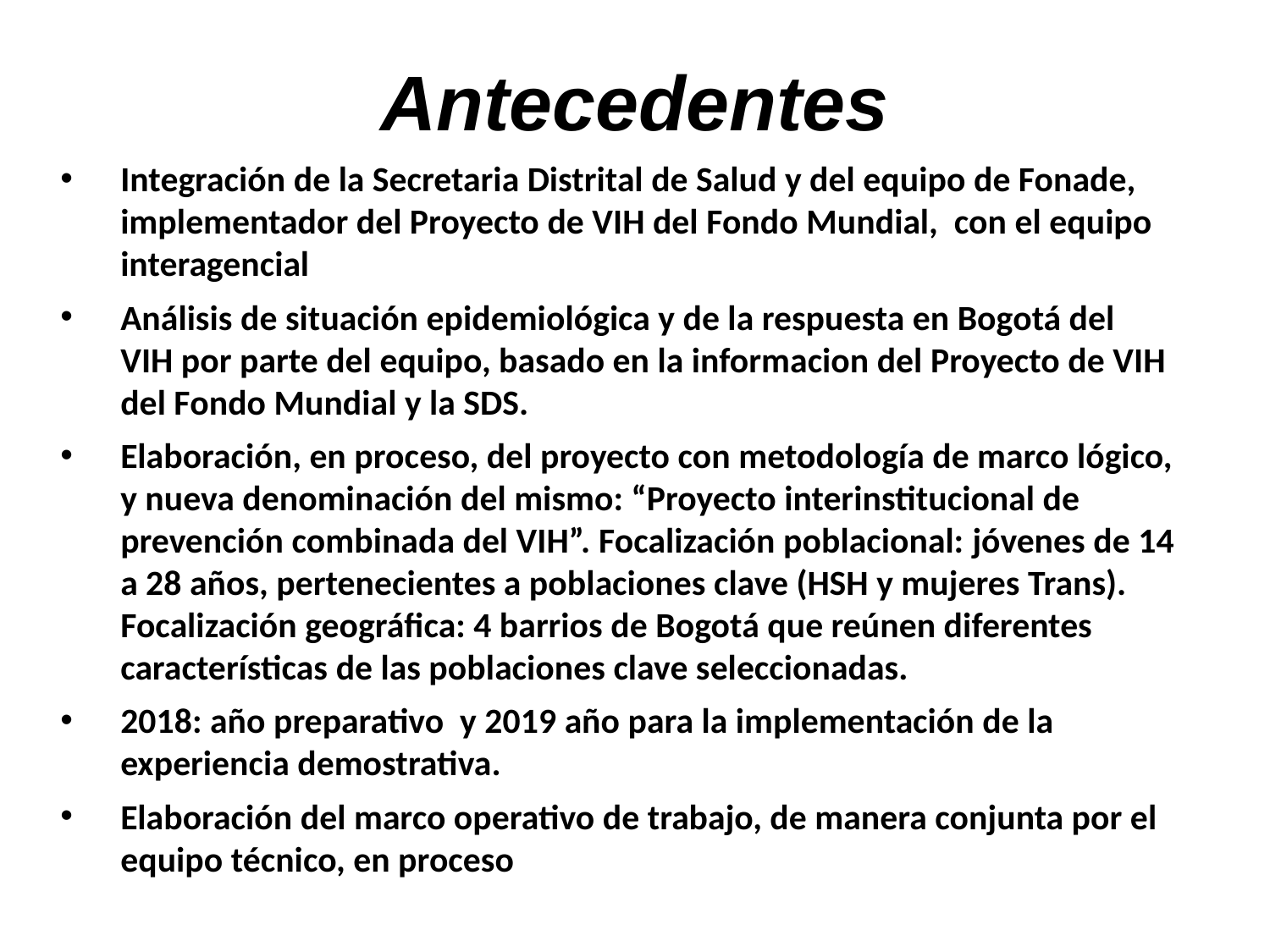

# Antecedentes
Integración de la Secretaria Distrital de Salud y del equipo de Fonade, implementador del Proyecto de VIH del Fondo Mundial,  con el equipo interagencial
Análisis de situación epidemiológica y de la respuesta en Bogotá del VIH por parte del equipo, basado en la informacion del Proyecto de VIH del Fondo Mundial y la SDS.
Elaboración, en proceso, del proyecto con metodología de marco lógico, y nueva denominación del mismo: “Proyecto interinstitucional de prevención combinada del VIH”. Focalización poblacional: jóvenes de 14 a 28 años, pertenecientes a poblaciones clave (HSH y mujeres Trans). Focalización geográfica: 4 barrios de Bogotá que reúnen diferentes características de las poblaciones clave seleccionadas.
2018: año preparativo  y 2019 año para la implementación de la experiencia demostrativa.
Elaboración del marco operativo de trabajo, de manera conjunta por el equipo técnico, en proceso